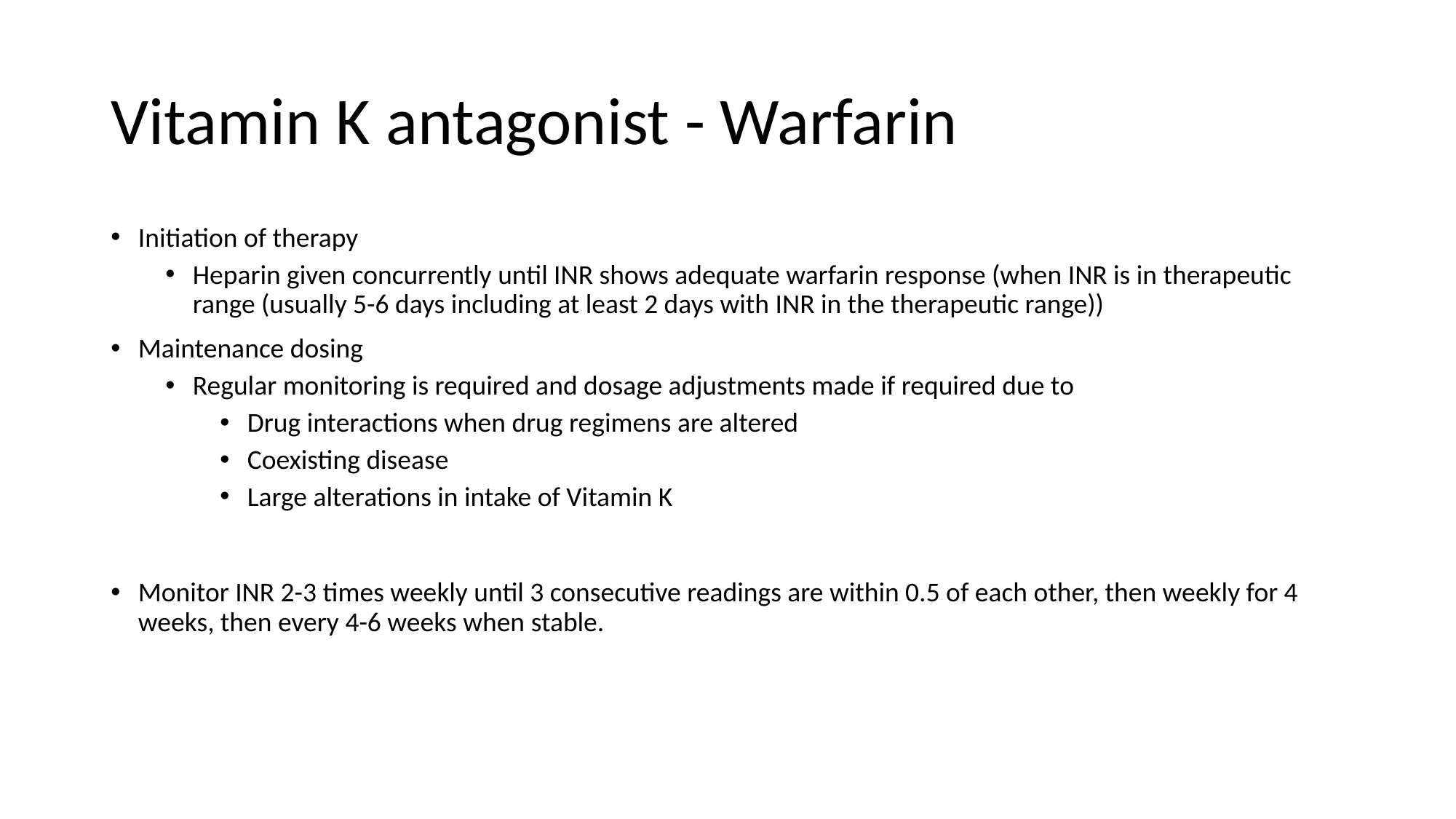

# Vitamin K antagonist - Warfarin
Initiation of therapy
Heparin given concurrently until INR shows adequate warfarin response (when INR is in therapeutic range (usually 5-6 days including at least 2 days with INR in the therapeutic range))
Maintenance dosing
Regular monitoring is required and dosage adjustments made if required due to
Drug interactions when drug regimens are altered
Coexisting disease
Large alterations in intake of Vitamin K

Monitor INR 2-3 times weekly until 3 consecutive readings are within 0.5 of each other, then weekly for 4 weeks, then every 4-6 weeks when stable.